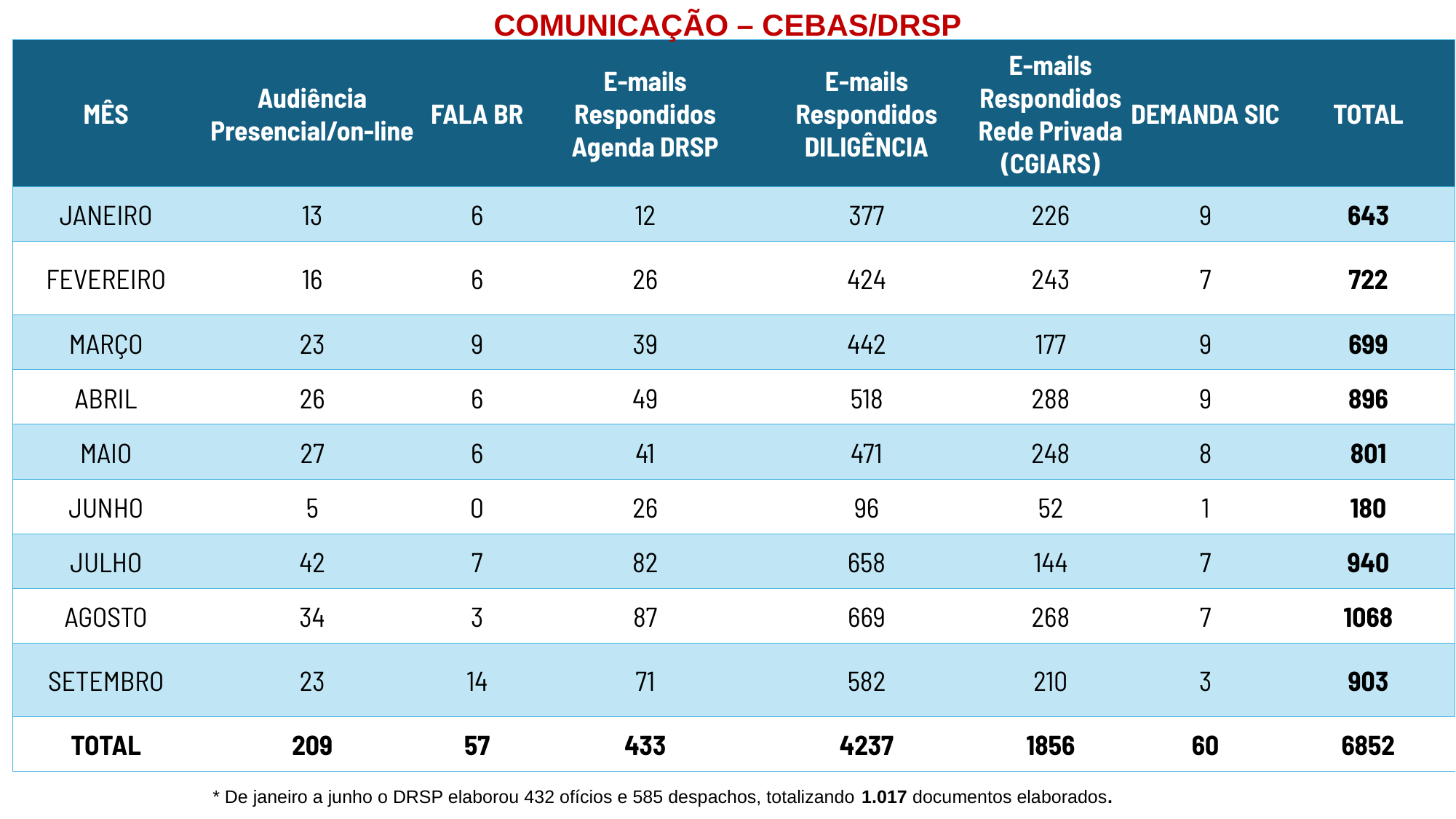

COMUNICAÇÃO – CEBAS/DRSP
| MÊS | Audiência Presencial/on-line | FALA BR | E-mails Respondidos Agenda DRSP | E-mails Respondidos DILIGÊNCIA | E-mails Respondidos Rede Privada (CGIARS) | DEMANDA SIC | TOTAL |
| --- | --- | --- | --- | --- | --- | --- | --- |
| JANEIRO | 13 | 6 | 12 | 377 | 226 | 9 | 643 |
| FEVEREIRO | 16 | 6 | 26 | 424 | 243 | 7 | 722 |
| MARÇO | 23 | 9 | 39 | 442 | 177 | 9 | 699 |
| ABRIL | 26 | 6 | 49 | 518 | 288 | 9 | 896 |
| MAIO | 27 | 6 | 41 | 471 | 248 | 8 | 801 |
| JUNHO | 5 | 0 | 26 | 96 | 52 | 1 | 180 |
| JULHO | 42 | 7 | 82 | 658 | 144 | 7 | 940 |
| AGOSTO | 34 | 3 | 87 | 669 | 268 | 7 | 1068 |
| SETEMBRO | 23 | 14 | 71 | 582 | 210 | 3 | 903 |
| TOTAL | 209 | 57 | 433 | 4237 | 1856 | 60 | 6852 |
* De janeiro a junho o DRSP elaborou 432 ofícios e 585 despachos, totalizando 1.017 documentos elaborados.